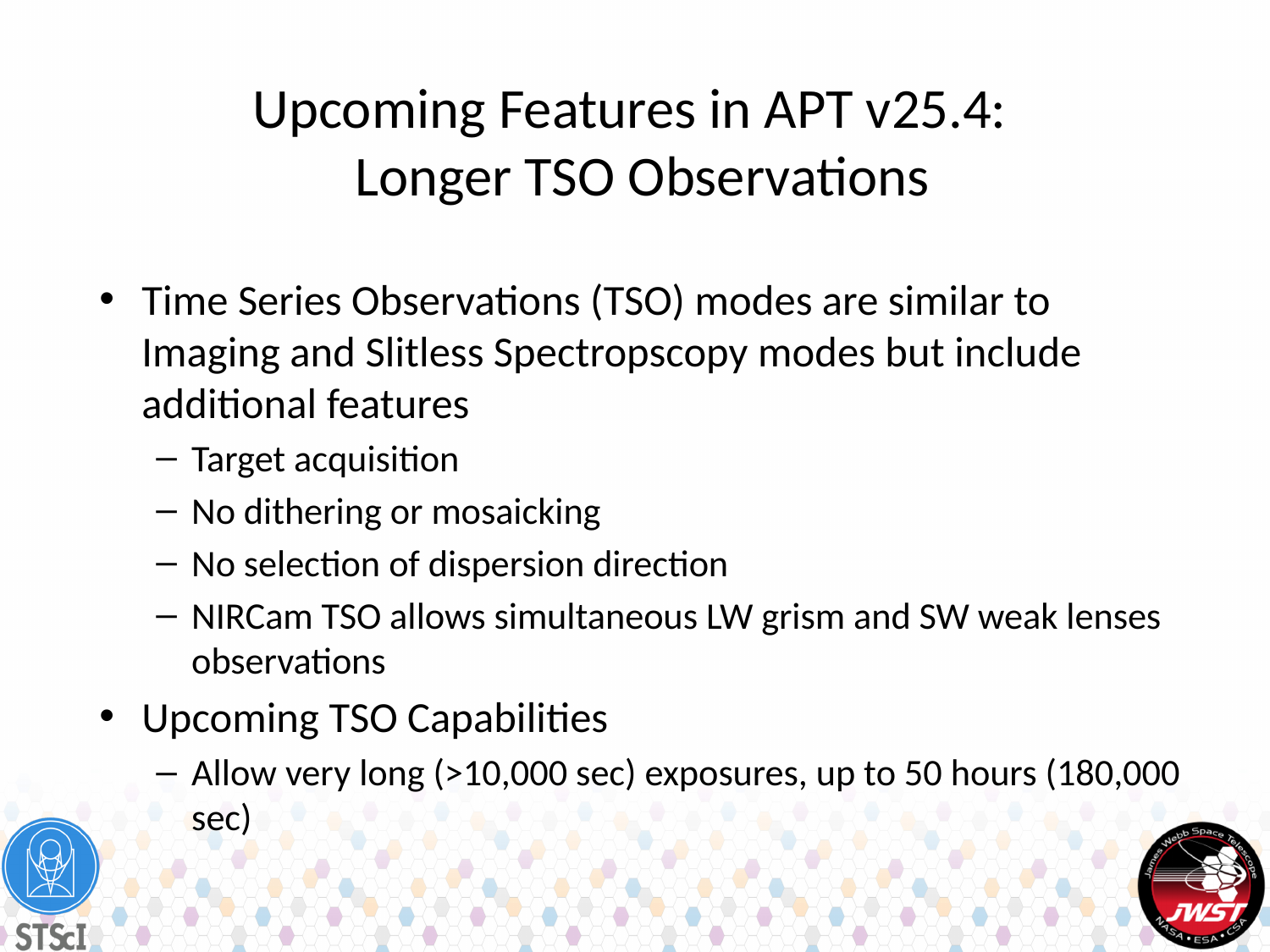

# Upcoming Features in APT v25.4: Longer TSO Observations
Time Series Observations (TSO) modes are similar to Imaging and Slitless Spectropscopy modes but include additional features
Target acquisition
No dithering or mosaicking
No selection of dispersion direction
NIRCam TSO allows simultaneous LW grism and SW weak lenses observations
Upcoming TSO Capabilities
Allow very long (>10,000 sec) exposures, up to 50 hours (180,000 sec)